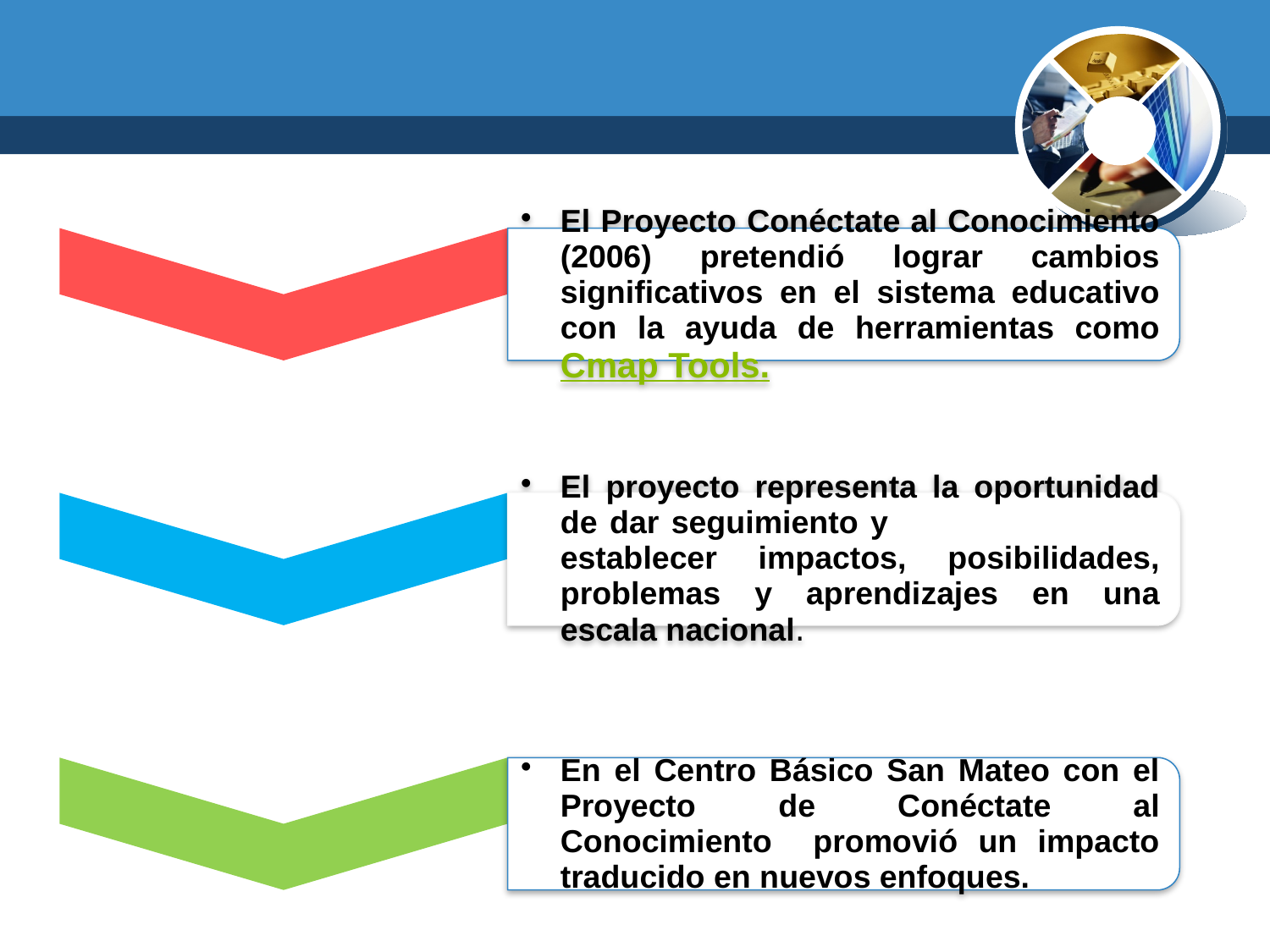

El proyecto representa la oportunidad de dar seguimiento y                       establecer impactos, posibilidades, problemas y aprendizajes en una escala nacional.
El Proyecto Conéctate al Conocimiento (2006) pretendió lograr cambios significativos en el sistema educativo con la ayuda de herramientas como Cmap Tools.
En el Centro Básico San Mateo con el Proyecto de Conéctate al Conocimiento  promovió un impacto traducido en nuevos enfoques.